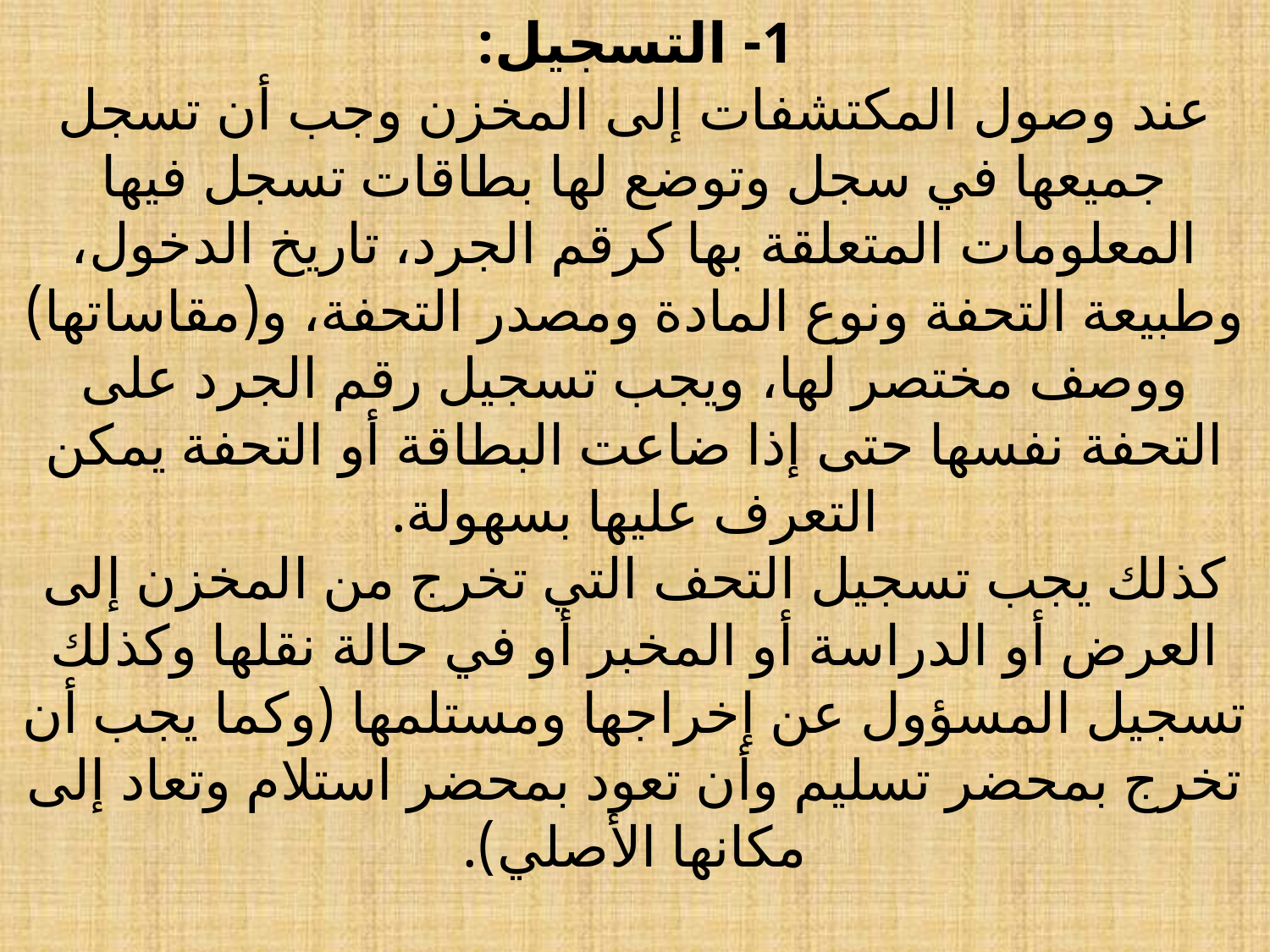

# 1- التسجيل: عند وصول المكتشفات إلى المخزن وجب أن تسجل جميعها في سجل وتوضع لها بطاقات تسجل فيها المعلومات المتعلقة بها كرقم الجرد، تاريخ الدخول، وطبيعة التحفة ونوع المادة ومصدر التحفة، و(مقاساتها) ووصف مختصر لها، ويجب تسجيل رقم الجرد على التحفة نفسها حتى إذا ضاعت البطاقة أو التحفة يمكن التعرف عليها بسهولة. كذلك يجب تسجيل التحف التي تخرج من المخزن إلى العرض أو الدراسة أو المخبر أو في حالة نقلها وكذلك تسجيل المسؤول عن إخراجها ومستلمها (وكما يجب أن تخرج بمحضر تسليم وأن تعود بمحضر استلام وتعاد إلى مكانها الأصلي).